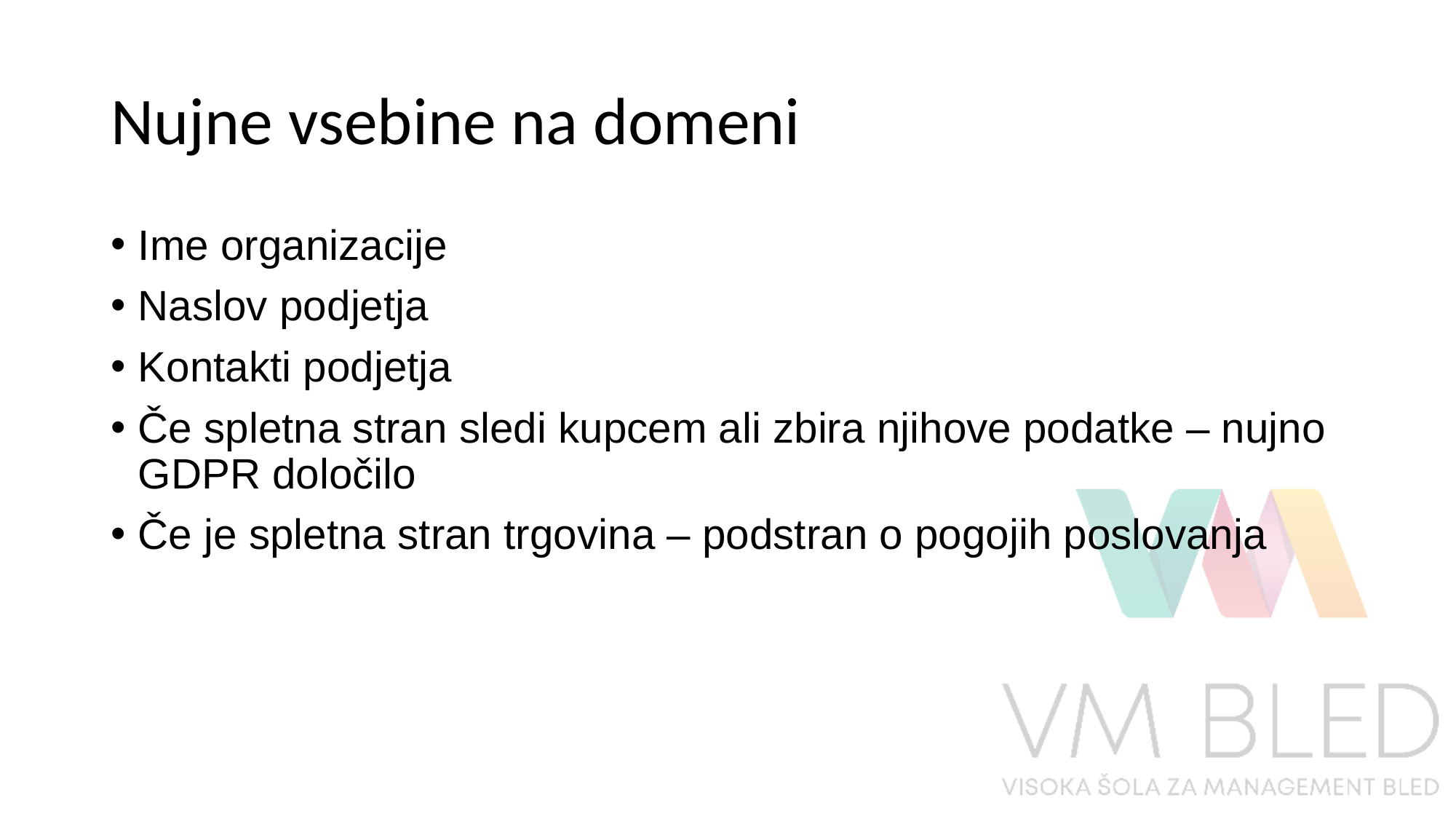

# Nujne vsebine na domeni
Ime organizacije
Naslov podjetja
Kontakti podjetja
Če spletna stran sledi kupcem ali zbira njihove podatke – nujno GDPR določilo
Če je spletna stran trgovina – podstran o pogojih poslovanja